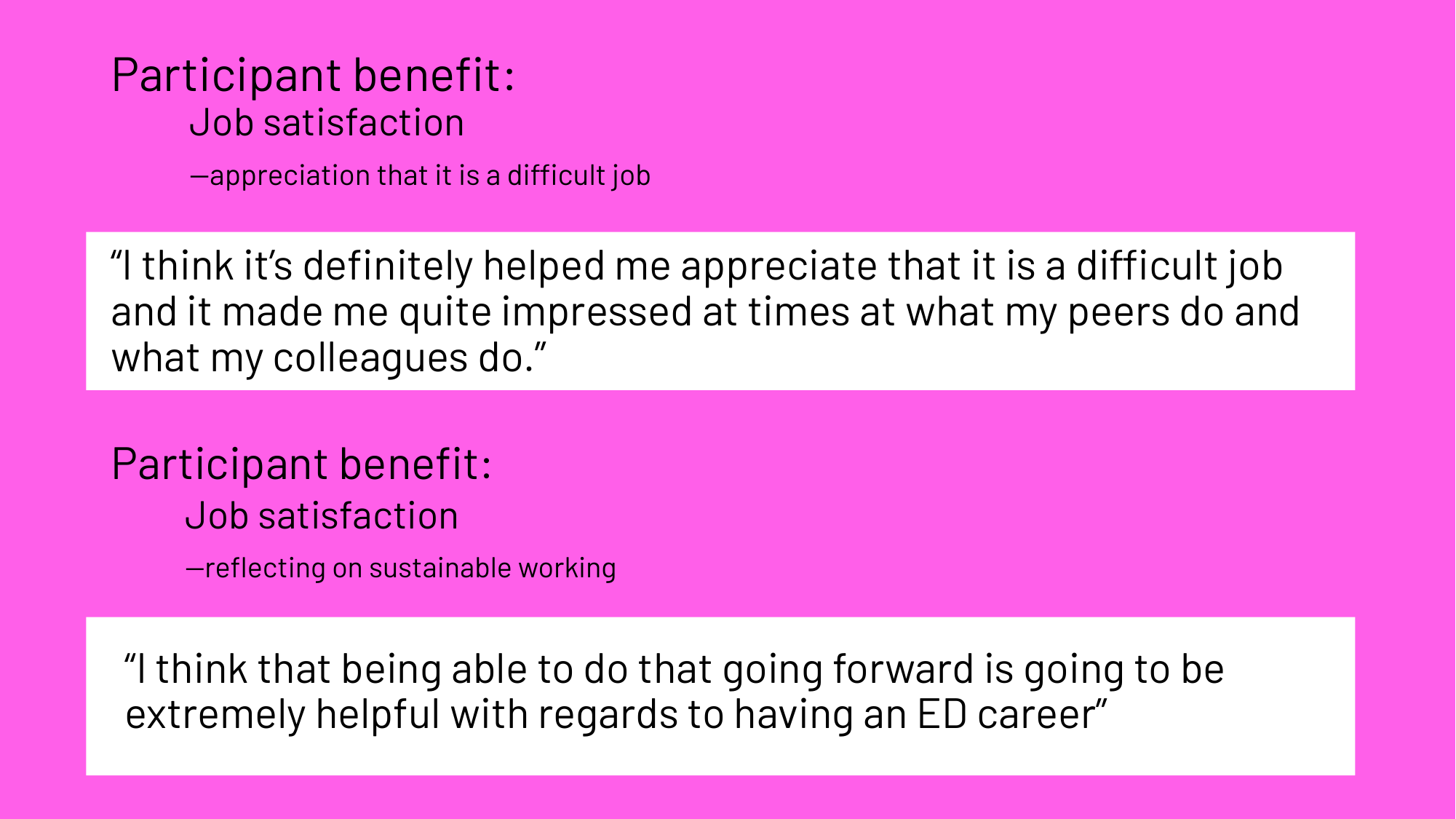

# Participant benefit: Job satisfaction —appreciation that it is a difficult job

“I think it’s definitely helped me appreciate that it is a difficult job and it made me quite impressed at times at what my peers do and what my colleagues do.”
Participant benefit:
	Job satisfaction
		—reflecting on sustainable working

“I think that being able to do that going forward is going to be extremely helpful with regards to having an ED career”